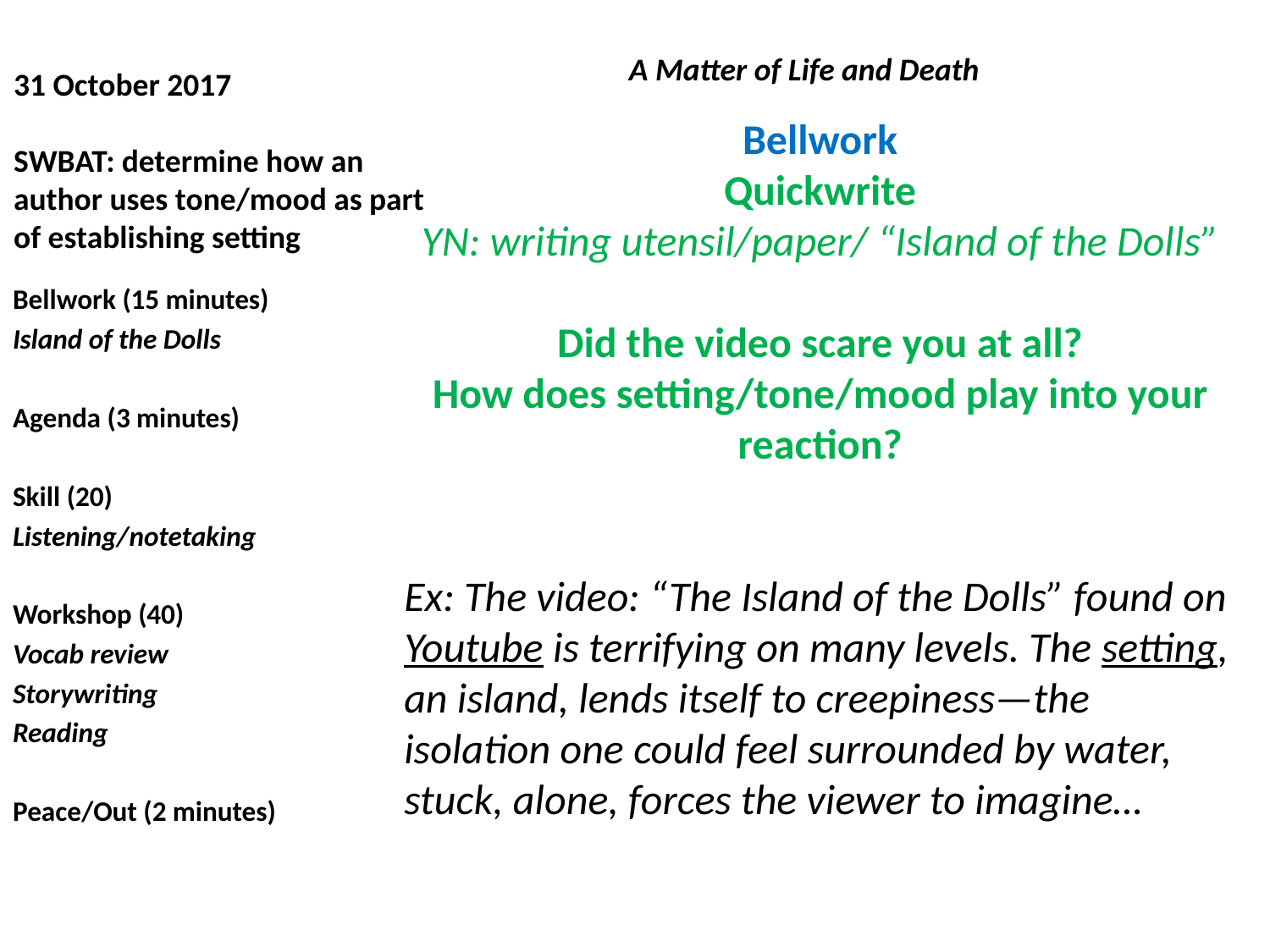

# 31 October 2017 SWBAT: determine how an author uses tone/mood as part of establishing setting
A Matter of Life and Death
Bellwork
Quickwrite
 YN: writing utensil/paper/ “Island of the Dolls”

Did the video scare you at all?
How does setting/tone/mood play into your reaction?

Ex: The video: “The Island of the Dolls” found on Youtube is terrifying on many levels. The setting, an island, lends itself to creepiness—the isolation one could feel surrounded by water, stuck, alone, forces the viewer to imagine…

Bellwork (15 minutes)
Island of the Dolls

Agenda (3 minutes)

Skill (20)
Listening/notetaking

Workshop (40)
Vocab review
Storywriting
Reading

Peace/Out (2 minutes)